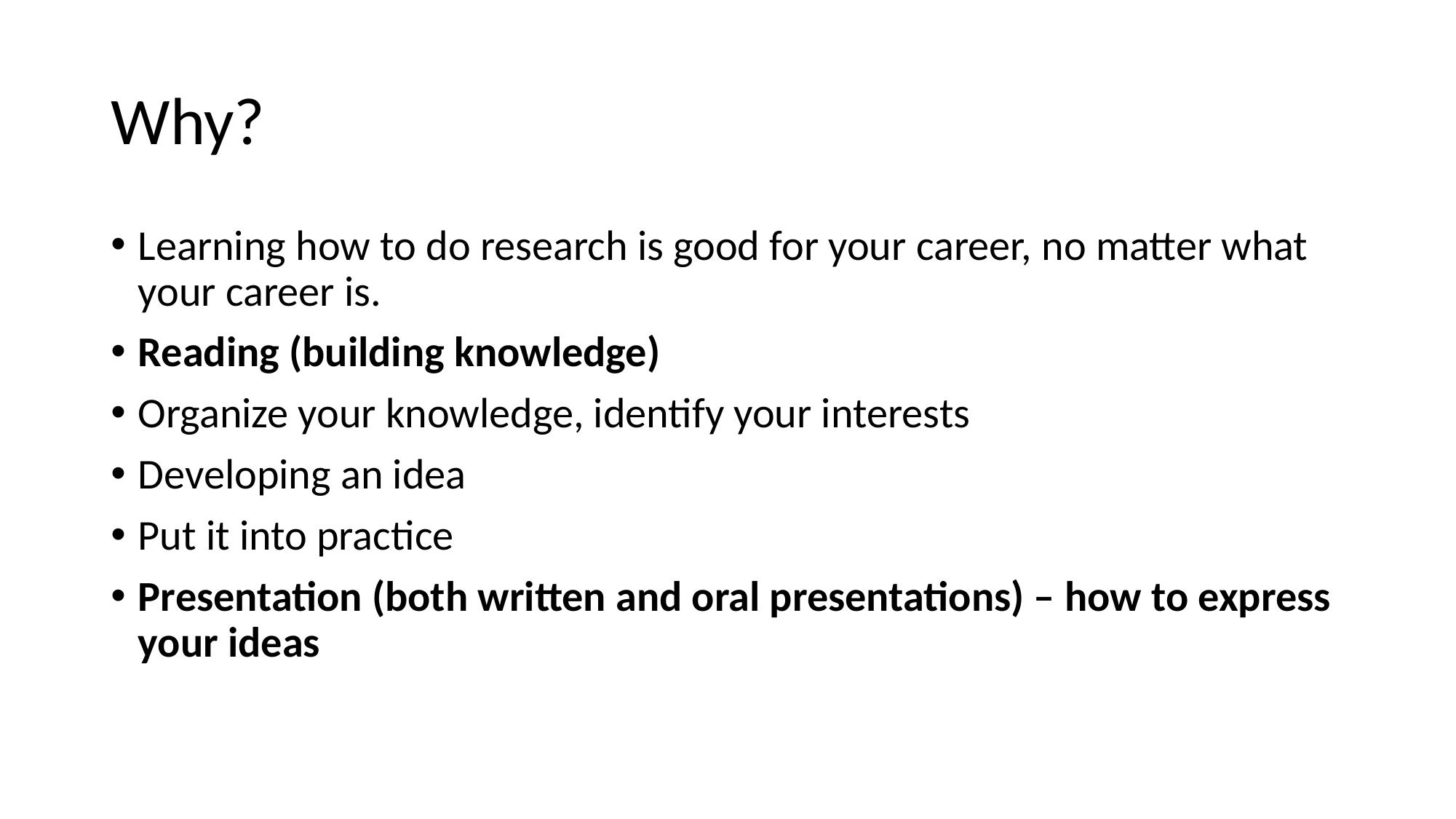

# Why?
Learning how to do research is good for your career, no matter what your career is.
Reading (building knowledge)
Organize your knowledge, identify your interests
Developing an idea
Put it into practice
Presentation (both written and oral presentations) – how to express your ideas